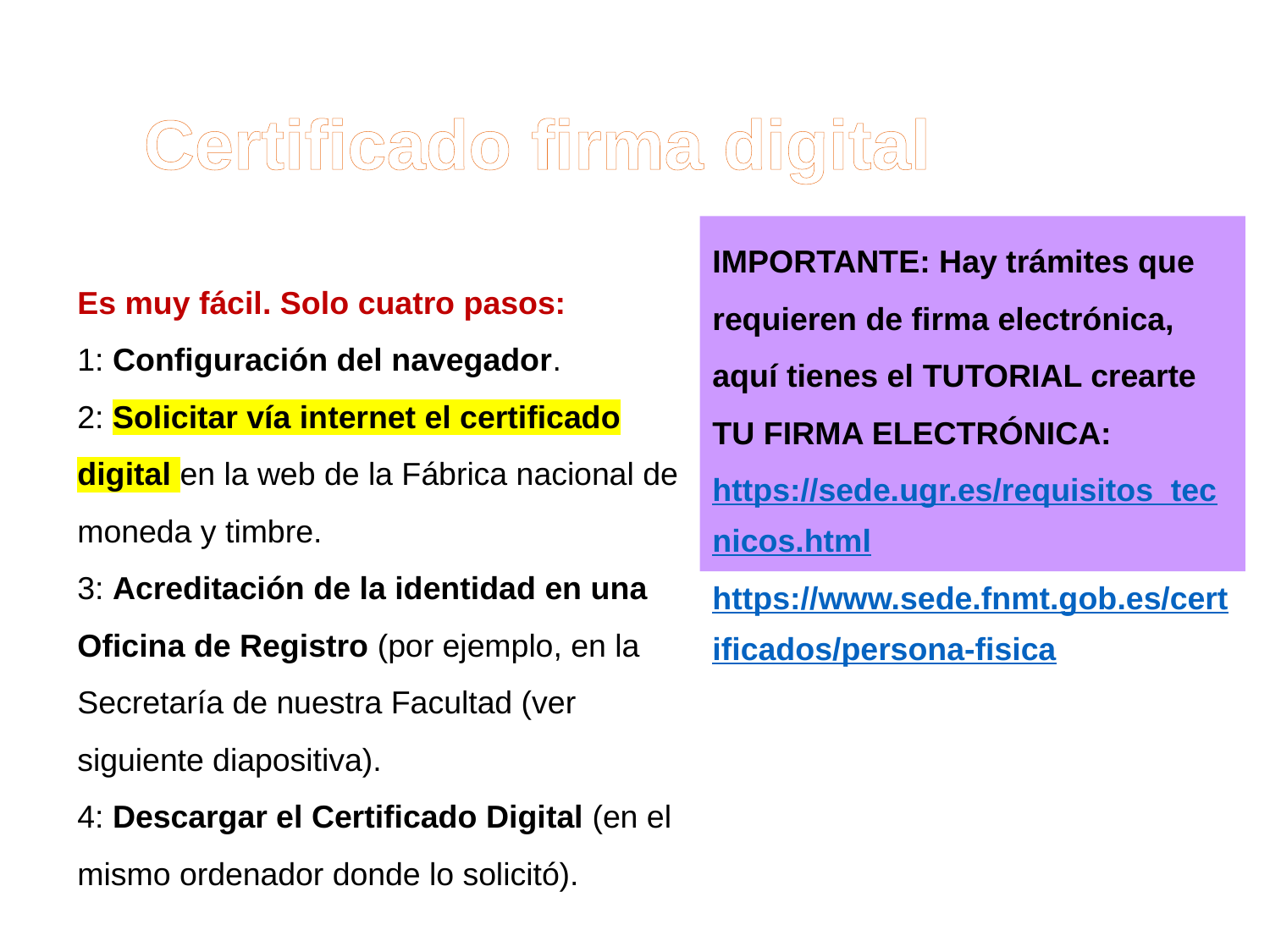

Certificado firma digital
IMPORTANTE: Hay trámites que requieren de firma electrónica, aquí tienes el TUTORIAL crearte TU FIRMA ELECTRÓNICA: https://sede.ugr.es/requisitos_tecnicos.html
https://www.sede.fnmt.gob.es/certificados/persona-fisica
Es muy fácil. Solo cuatro pasos:
1: Configuración del navegador.
2: Solicitar vía internet el certificado digital en la web de la Fábrica nacional de moneda y timbre.
3: Acreditación de la identidad en una Oficina de Registro (por ejemplo, en la Secretaría de nuestra Facultad (ver siguiente diapositiva).
4: Descargar el Certificado Digital (en el mismo ordenador donde lo solicitó).